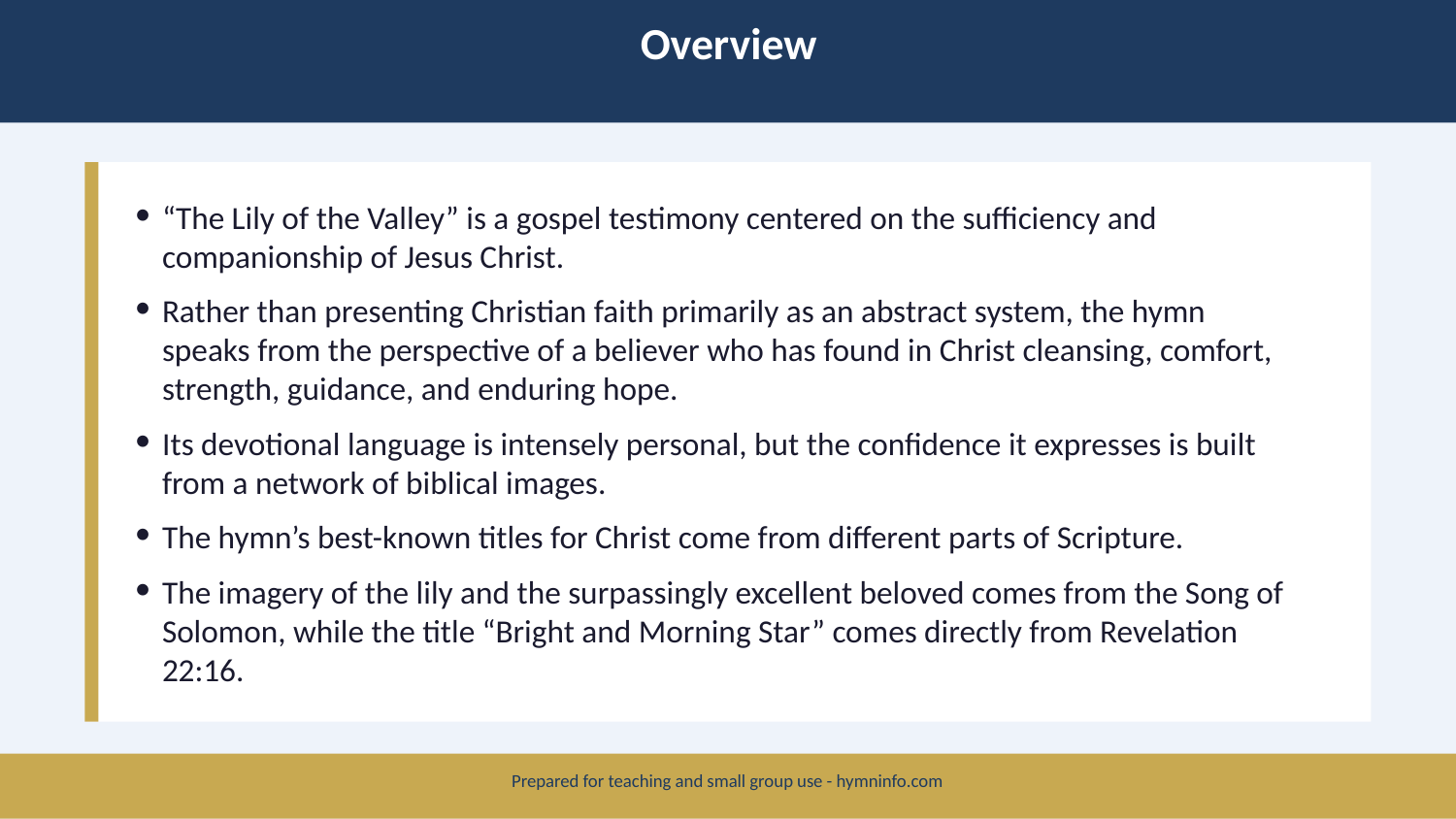

Overview

“The Lily of the Valley” is a gospel testimony centered on the sufficiency and companionship of Jesus Christ.
Rather than presenting Christian faith primarily as an abstract system, the hymn speaks from the perspective of a believer who has found in Christ cleansing, comfort, strength, guidance, and enduring hope.
Its devotional language is intensely personal, but the confidence it expresses is built from a network of biblical images.
The hymn’s best-known titles for Christ come from different parts of Scripture.
The imagery of the lily and the surpassingly excellent beloved comes from the Song of Solomon, while the title “Bright and Morning Star” comes directly from Revelation 22:16.

Prepared for teaching and small group use - hymninfo.com